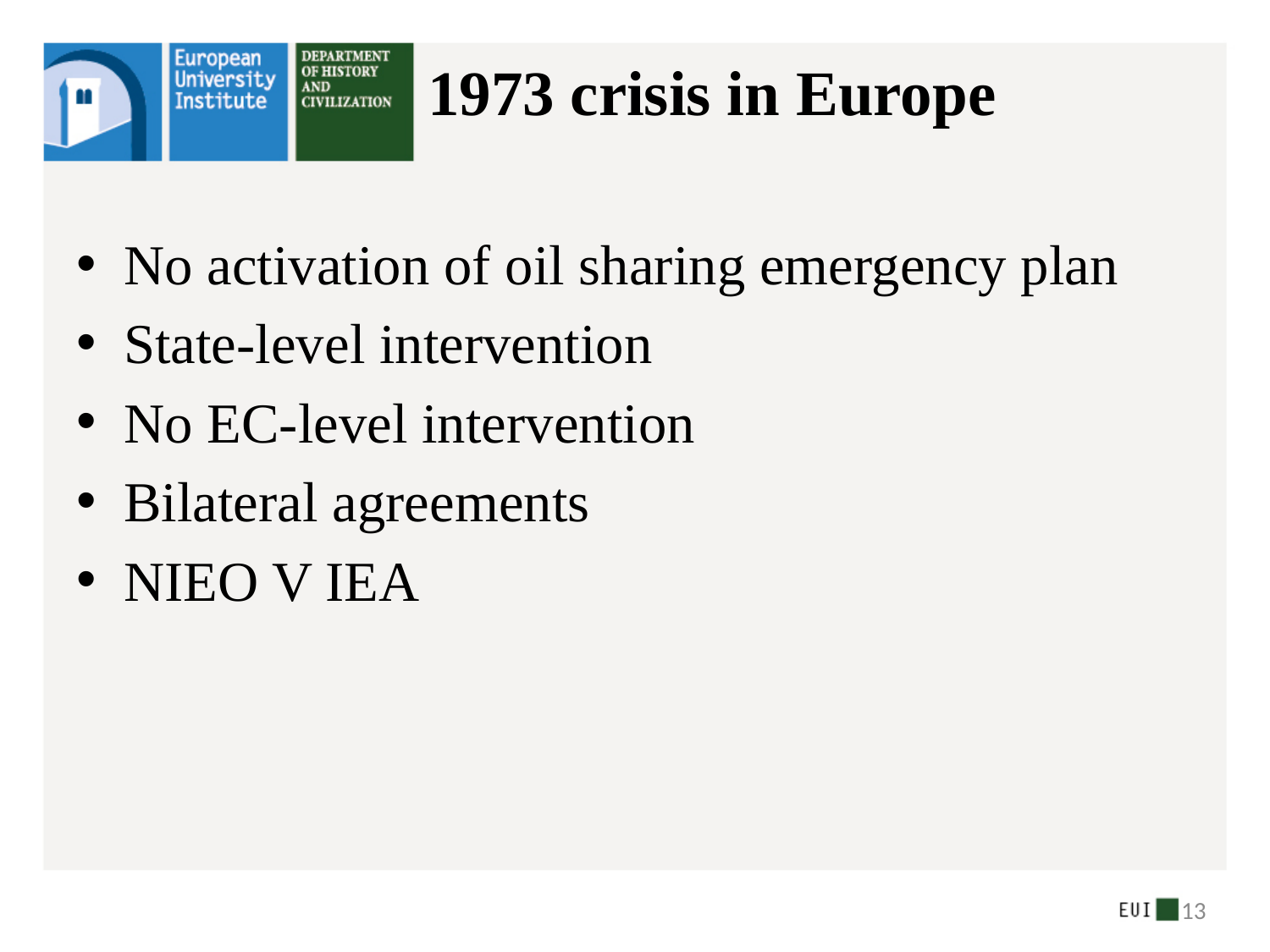

# 1973 crisis in Europe
No activation of oil sharing emergency plan
State-level intervention
No EC-level intervention
Bilateral agreements
NIEO V IEA
13